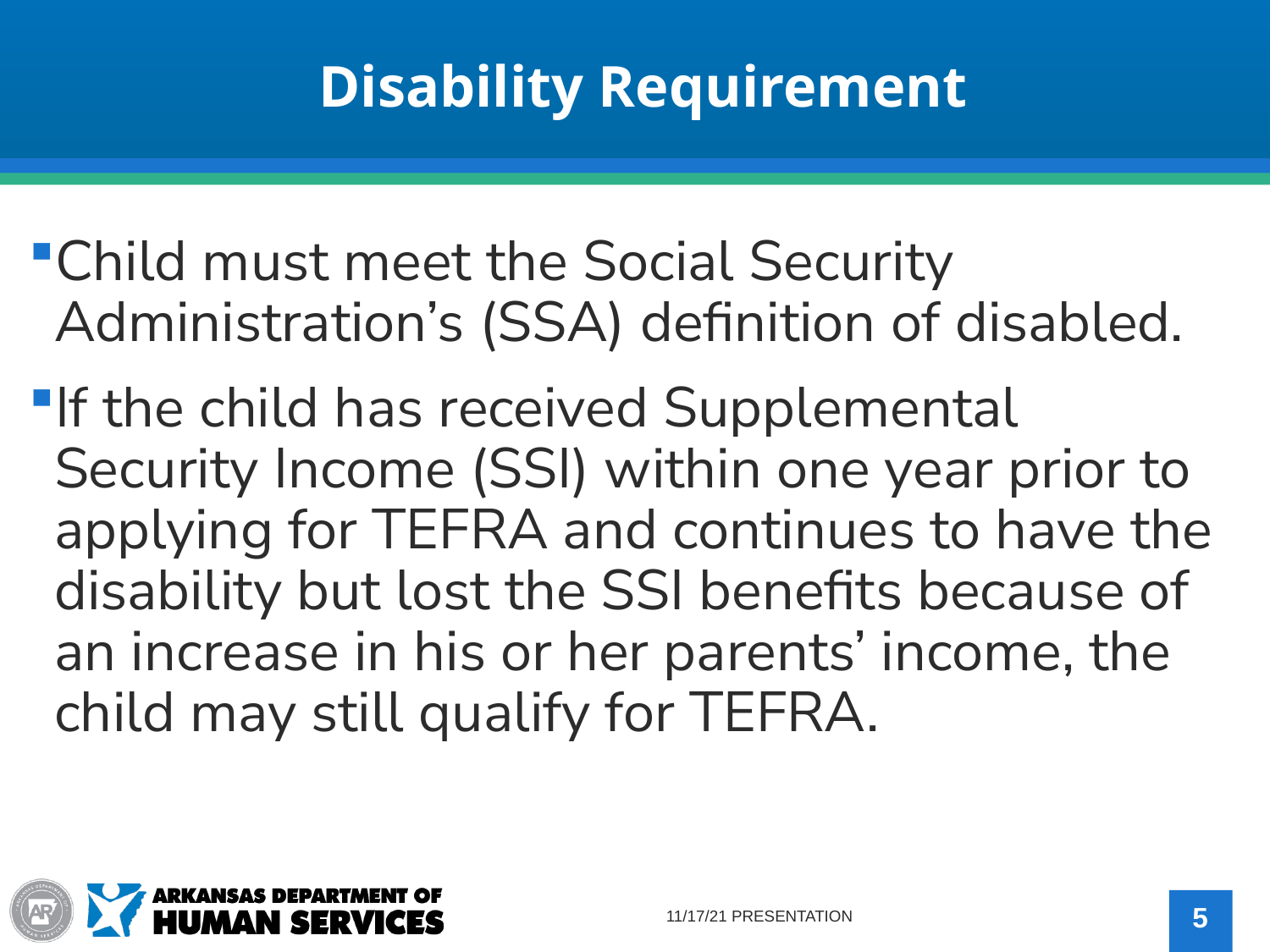

Disability Requirement

Child must meet the Social Security Administration’s (SSA) definition of disabled.
If the child has received Supplemental Security Income (SSI) within one year prior to applying for TEFRA and continues to have the disability but lost the SSI benefits because of an increase in his or her parents’ income, the child may still qualify for TEFRA.

11/17/21 PRESENTATION